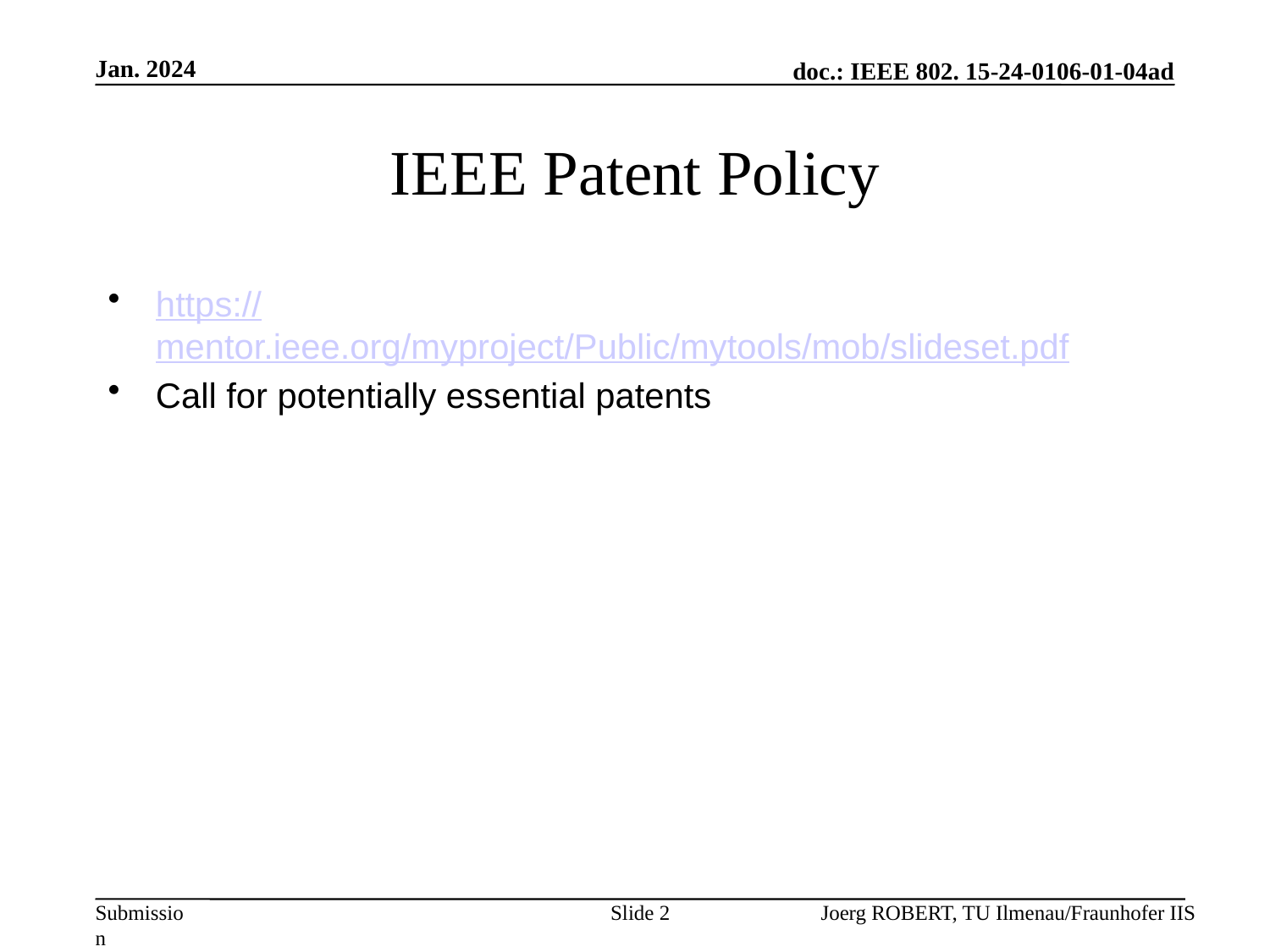

Jan. 2024
# IEEE Patent Policy
https://mentor.ieee.org/myproject/Public/mytools/mob/slideset.pdf
Call for potentially essential patents

Slide 2
Joerg ROBERT, TU Ilmenau/Fraunhofer IIS